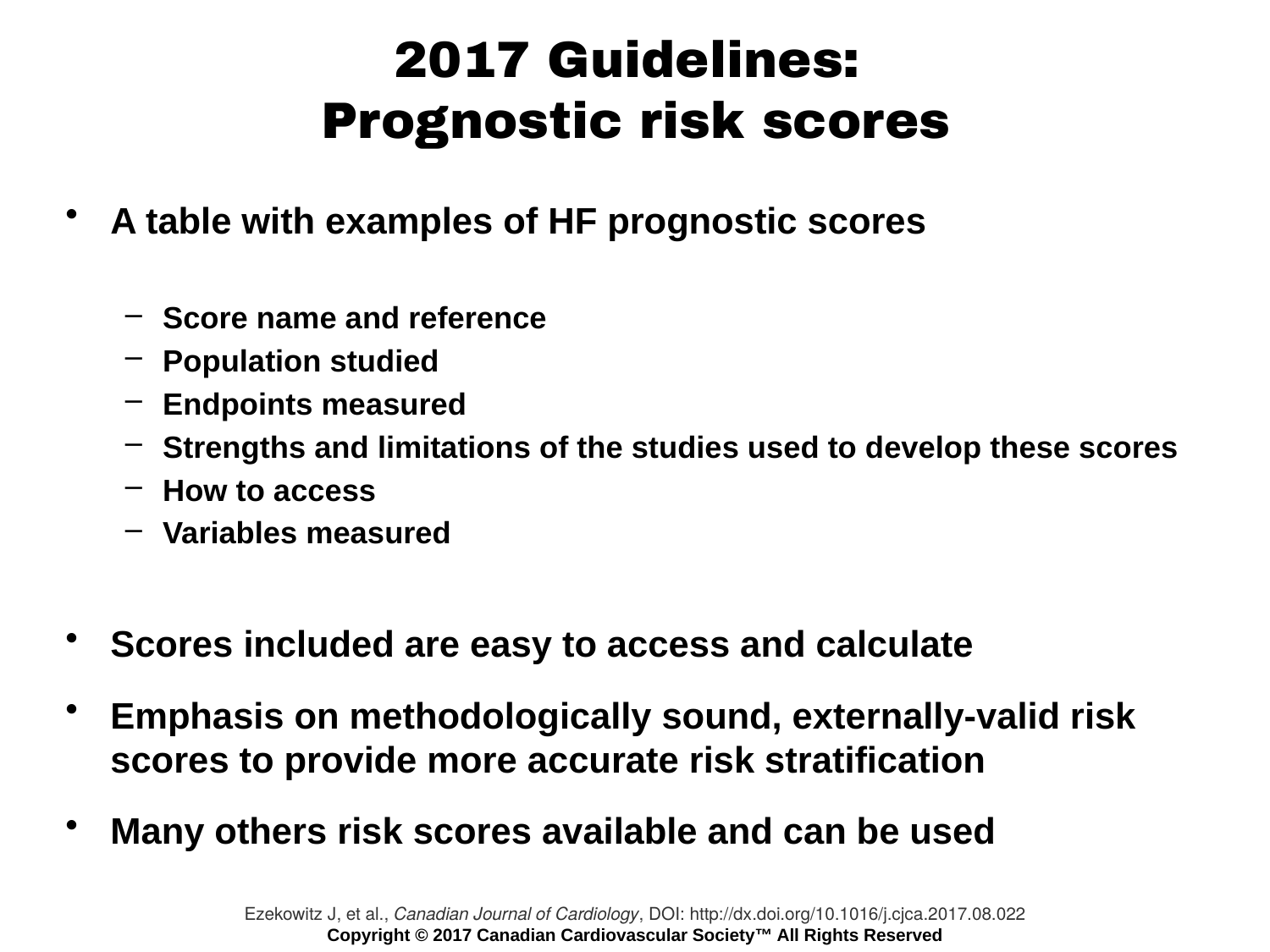

# 2017 Guidelines: Prognostic risk scores
A table with examples of HF prognostic scores

Score name and reference
Population studied
Endpoints measured
Strengths and limitations of the studies used to develop these scores
How to access
Variables measured

Scores included are easy to access and calculate
Emphasis on methodologically sound, externally-valid risk scores to provide more accurate risk stratification
Many others risk scores available and can be used